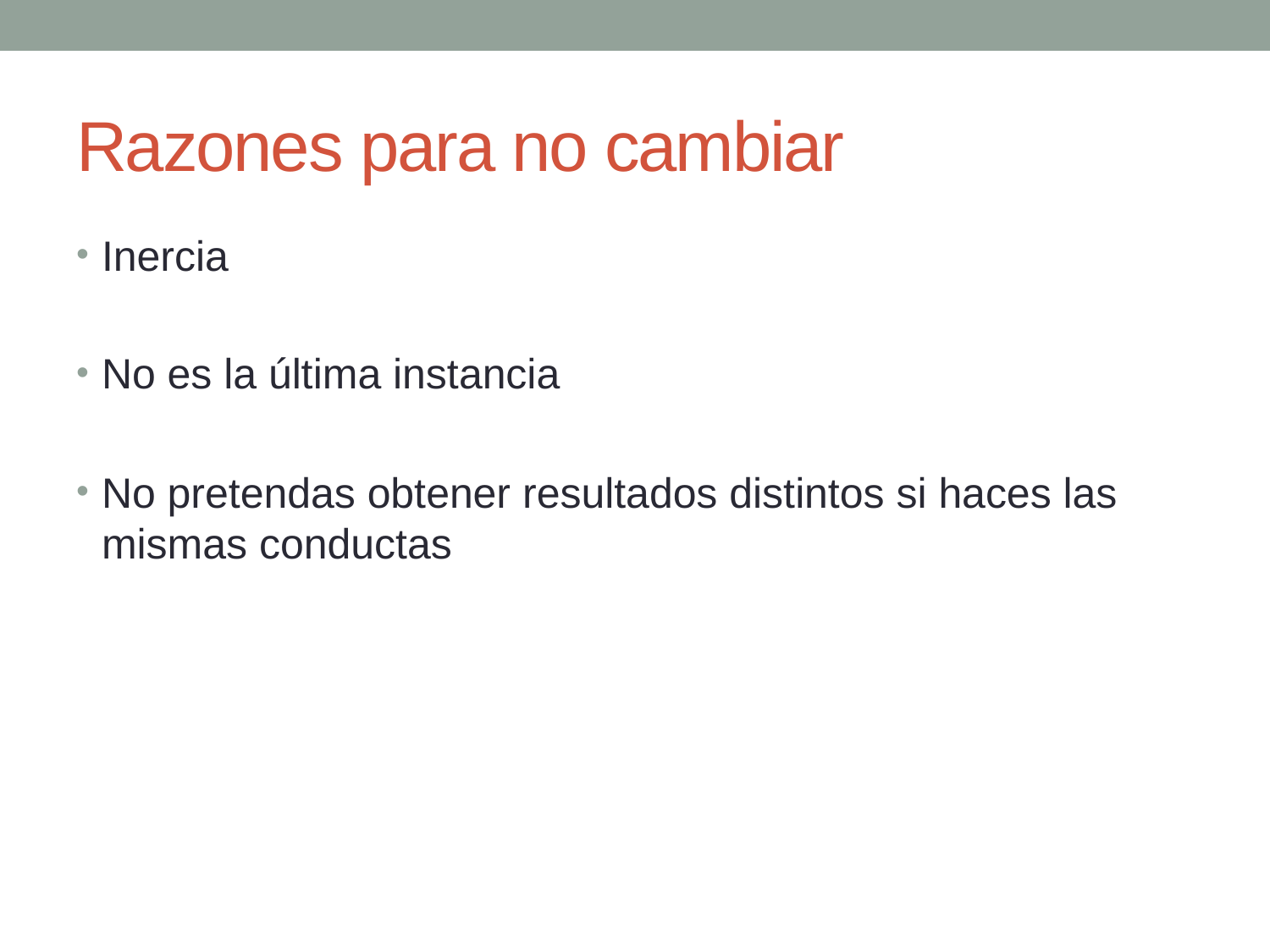

# Razones para no cambiar
Inercia

No es la última instancia

No pretendas obtener resultados distintos si haces las mismas conductas